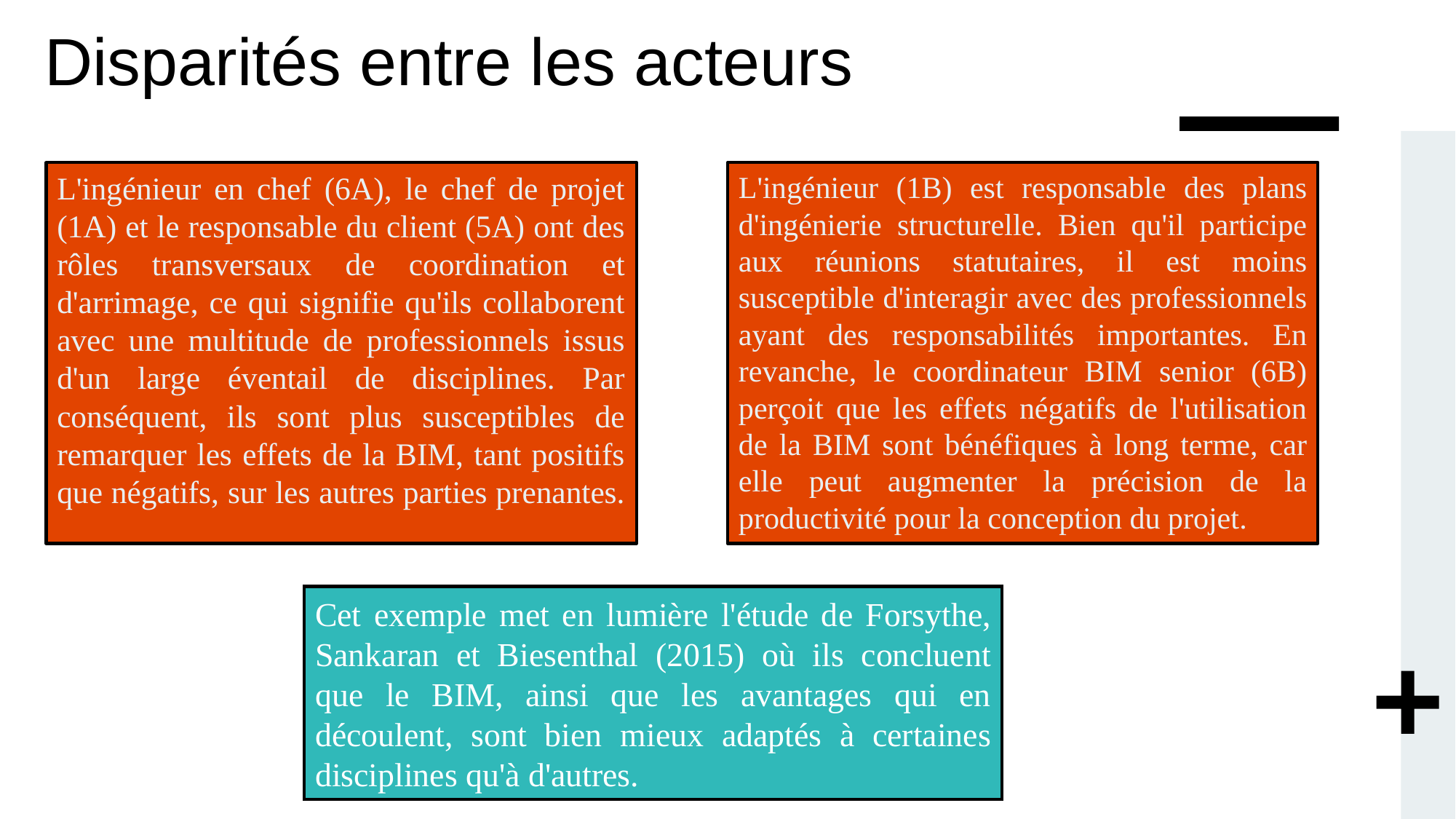

# Disparités entre les acteurs
L'ingénieur en chef (6A), le chef de projet (1A) et le responsable du client (5A) ont des rôles transversaux de coordination et d'arrimage, ce qui signifie qu'ils collaborent avec une multitude de professionnels issus d'un large éventail de disciplines. Par conséquent, ils sont plus susceptibles de remarquer les effets de la BIM, tant positifs que négatifs, sur les autres parties prenantes.
L'ingénieur (1B) est responsable des plans d'ingénierie structurelle. Bien qu'il participe aux réunions statutaires, il est moins susceptible d'interagir avec des professionnels ayant des responsabilités importantes. En revanche, le coordinateur BIM senior (6B) perçoit que les effets négatifs de l'utilisation de la BIM sont bénéfiques à long terme, car elle peut augmenter la précision de la productivité pour la conception du projet.

Cet exemple met en lumière l'étude de Forsythe, Sankaran et Biesenthal (2015) où ils concluent que le BIM, ainsi que les avantages qui en découlent, sont bien mieux adaptés à certaines disciplines qu'à d'autres.